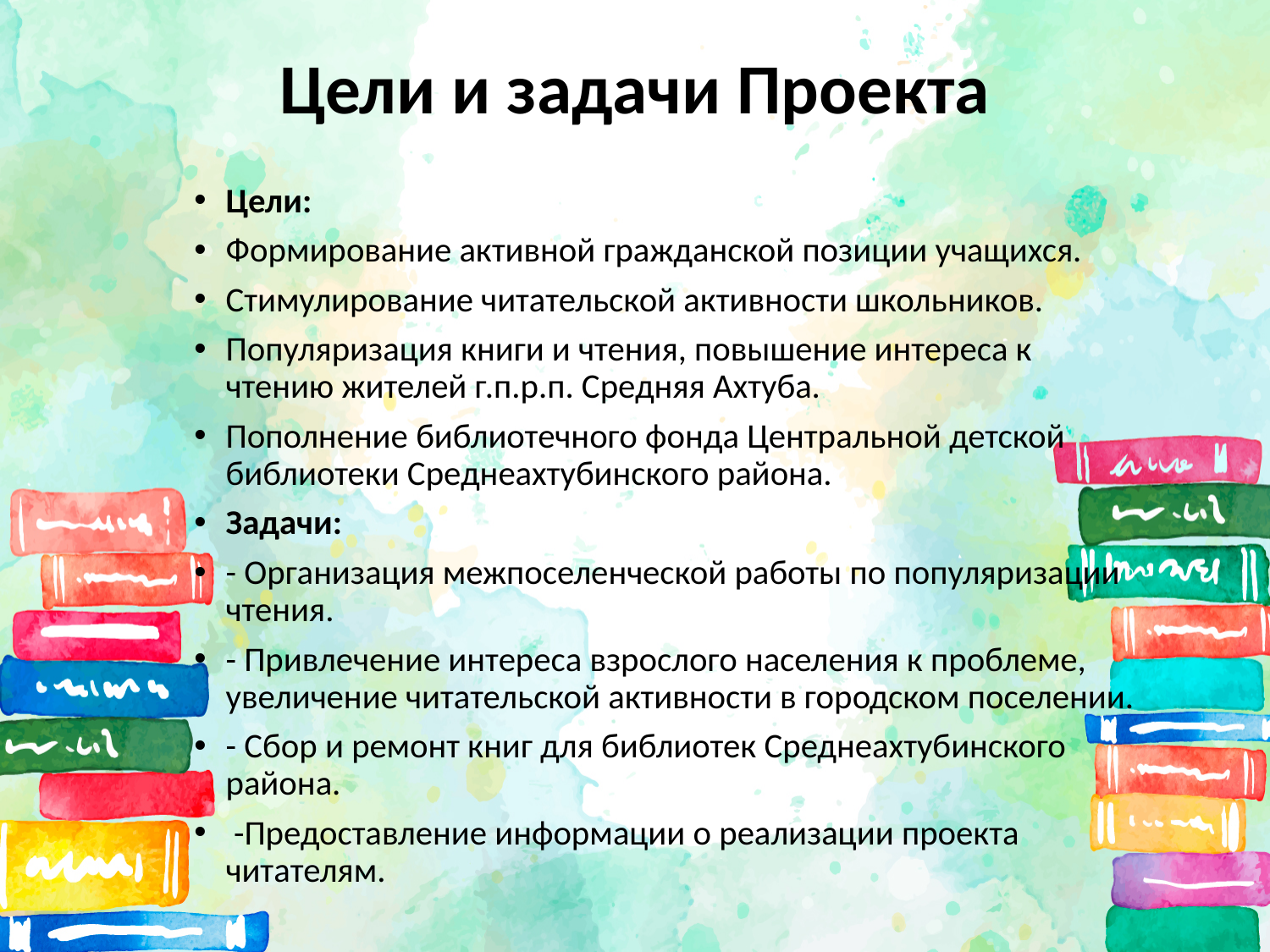

# Цели и задачи Проекта
Цели:
Формирование активной гражданской позиции учащихся.
Стимулирование читательской активности школьников.
Популяризация книги и чтения, повышение интереса к чтению жителей г.п.р.п. Средняя Ахтуба.
Пополнение библиотечного фонда Центральной детской библиотеки Среднеахтубинского района.
Задачи:
- Организация межпоселенческой работы по популяризации чтения.
- Привлечение интереса взрослого населения к проблеме, увеличение читательской активности в городском поселении.
- Сбор и ремонт книг для библиотек Среднеахтубинского района.
 -Предоставление информации о реализации проекта читателям.